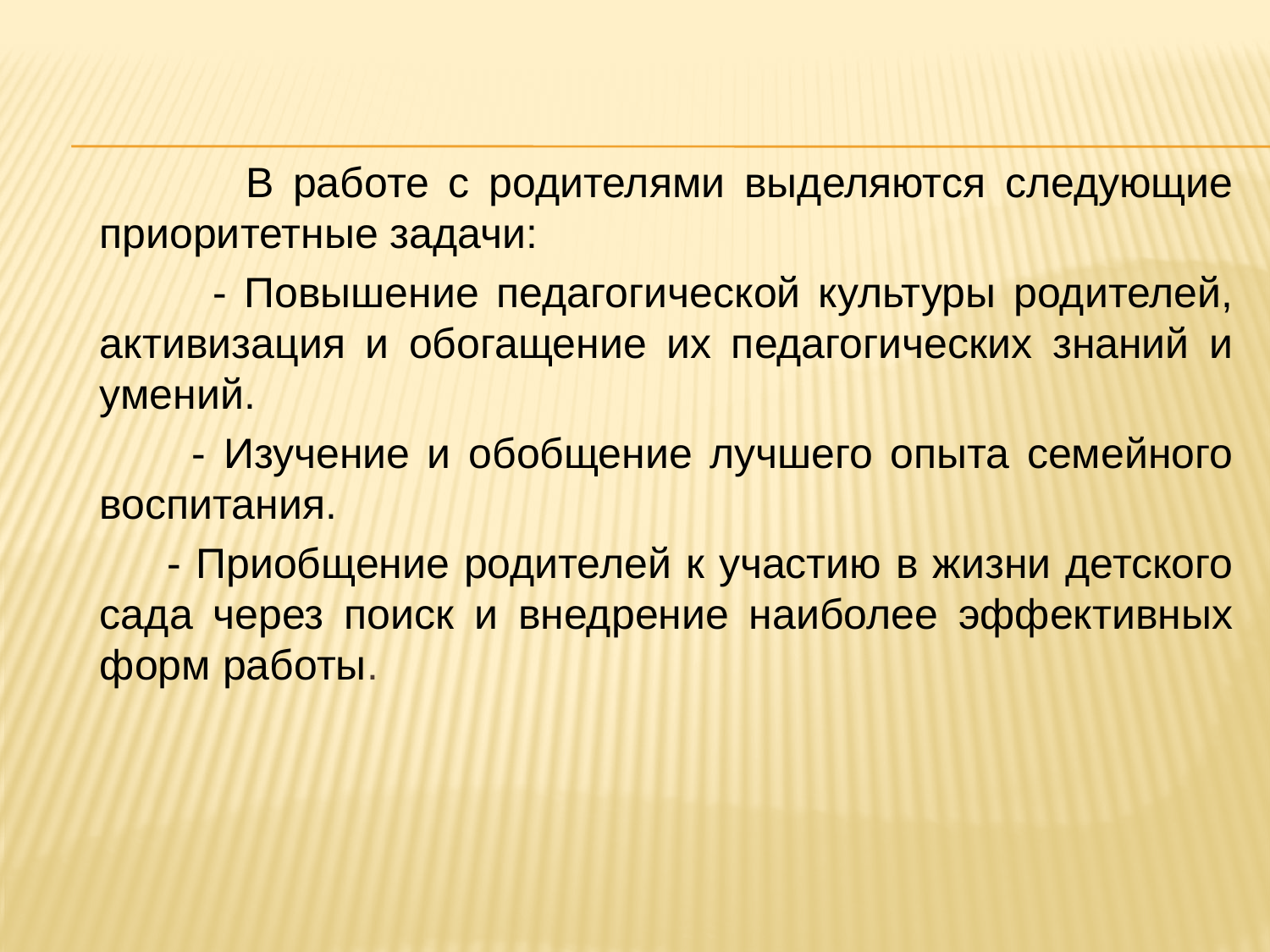

В работе с родителями выделяются следующие приоритетные задачи:
         - Повышение педагогической культуры родителей, активизация и обогащение их педагогических знаний и умений.
        - Изучение и обобщение лучшего опыта семейного воспитания.
        - Приобщение родителей к участию в жизни детского сада через поиск и внедрение наиболее эффективных форм работы.